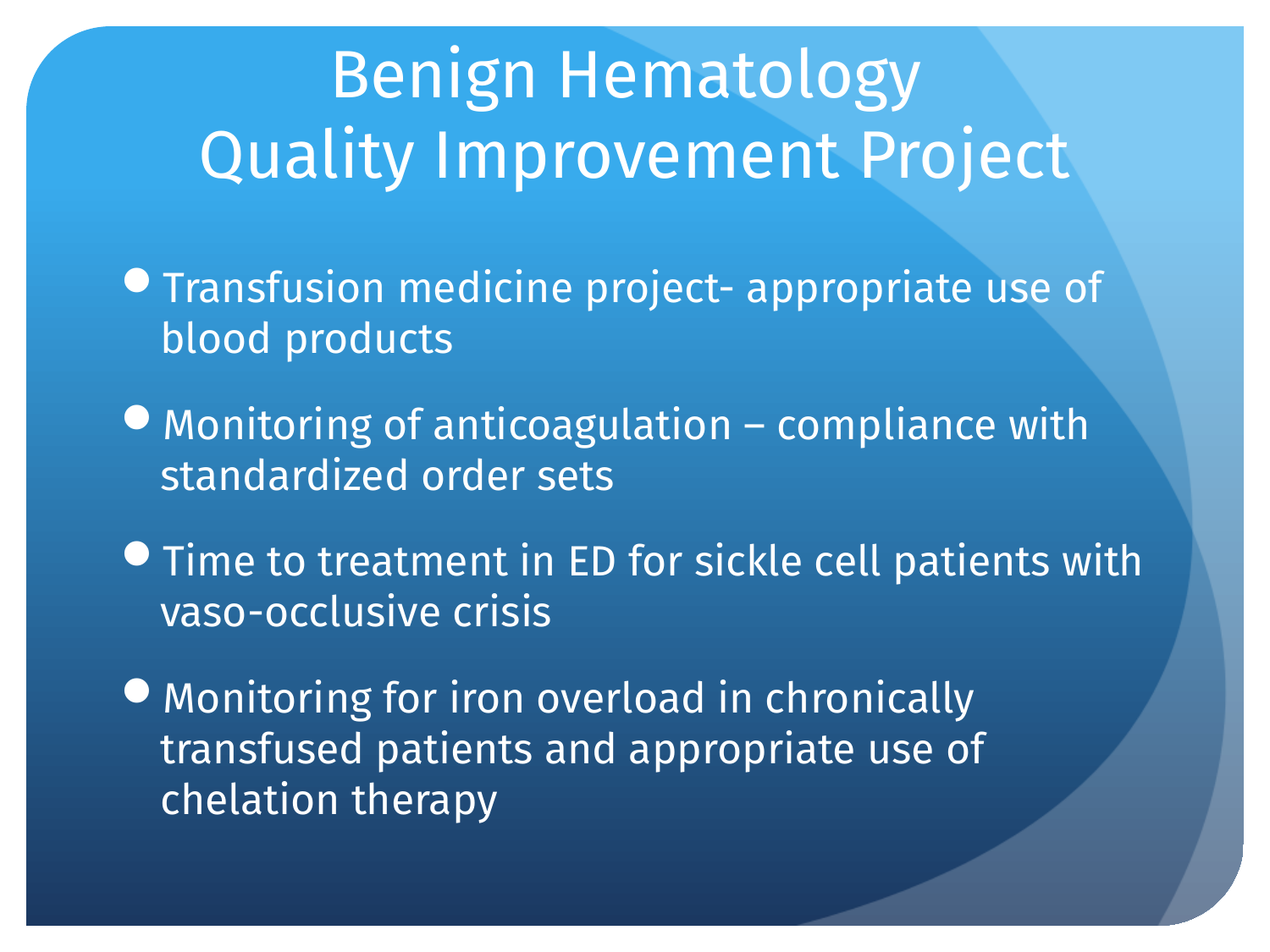

# Benign Hematology Quality Improvement Project
Transfusion medicine project- appropriate use of blood products
Monitoring of anticoagulation – compliance with standardized order sets
Time to treatment in ED for sickle cell patients with vaso-occlusive crisis
Monitoring for iron overload in chronically transfused patients and appropriate use of chelation therapy